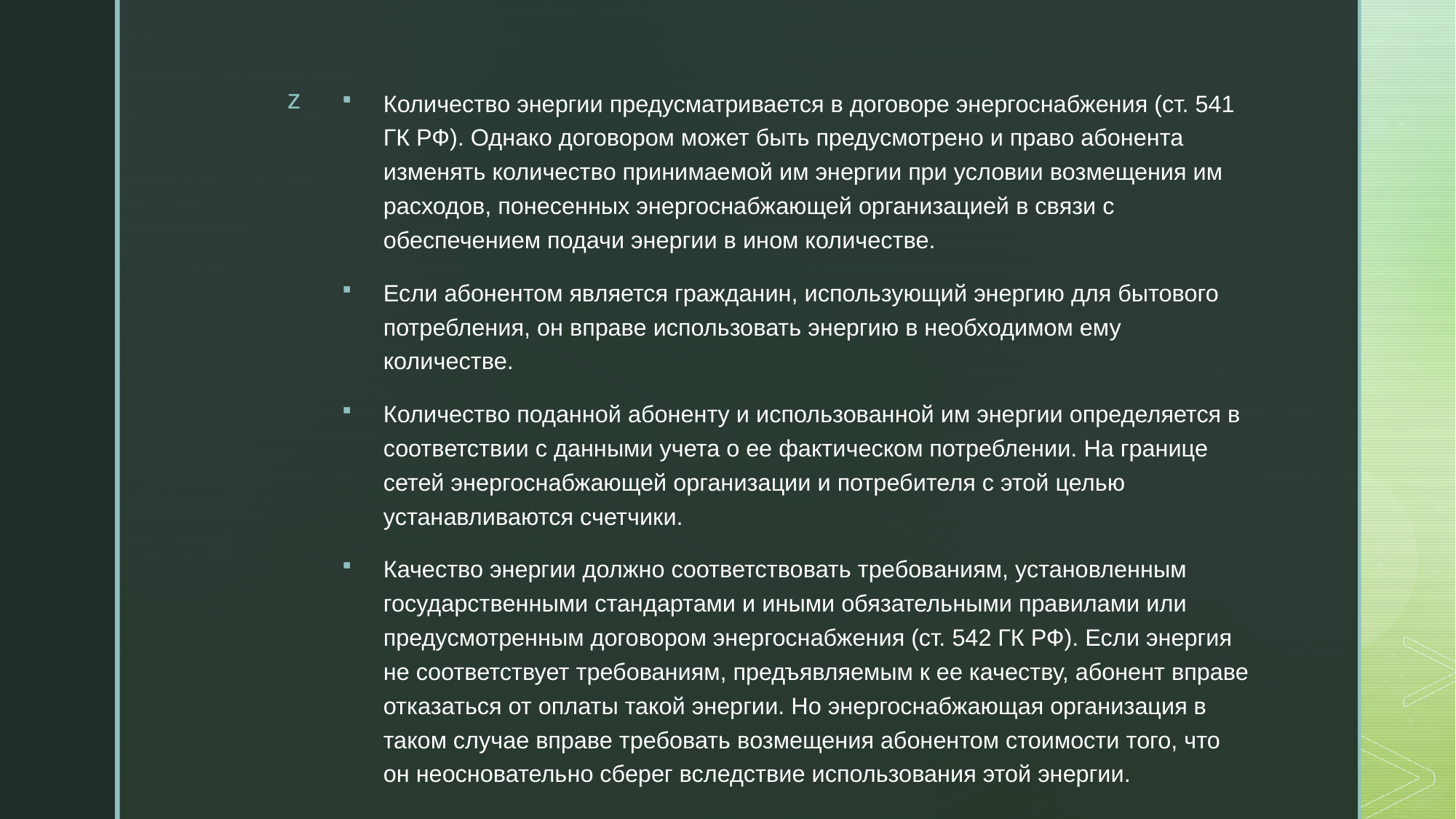

Количество энергии предусматривается в договоре энергоснабжения (ст. 541 ГК РФ). Однако договором может быть предусмотрено и право абонента изменять количество принимаемой им энергии при условии возмещения им расходов, понесенных энергоснабжающей организацией в связи с обеспечением подачи энергии в ином количестве.
Если абонентом является гражданин, использующий энергию для бытового потребления, он вправе использовать энергию в необходимом ему количестве.
Количество поданной абоненту и использованной им энергии определяется в соответствии с данными учета о ее фактическом потреблении. На границе сетей энергоснабжающей организации и потребителя с этой целью устанавливаются счетчики.
Качество энергии должно соответствовать требованиям, установленным государственными стандартами и иными обязательными правилами или предусмотренным договором энергоснабжения (ст. 542 ГК РФ). Если энергия не соответствует требованиям, предъявляемым к ее качеству, абонент вправе отказаться от оплаты такой энергии. Но энергоснабжающая организация в таком случае вправе требовать возмещения абонентом стоимости того, что он неосновательно сберег вследствие использования этой энергии.